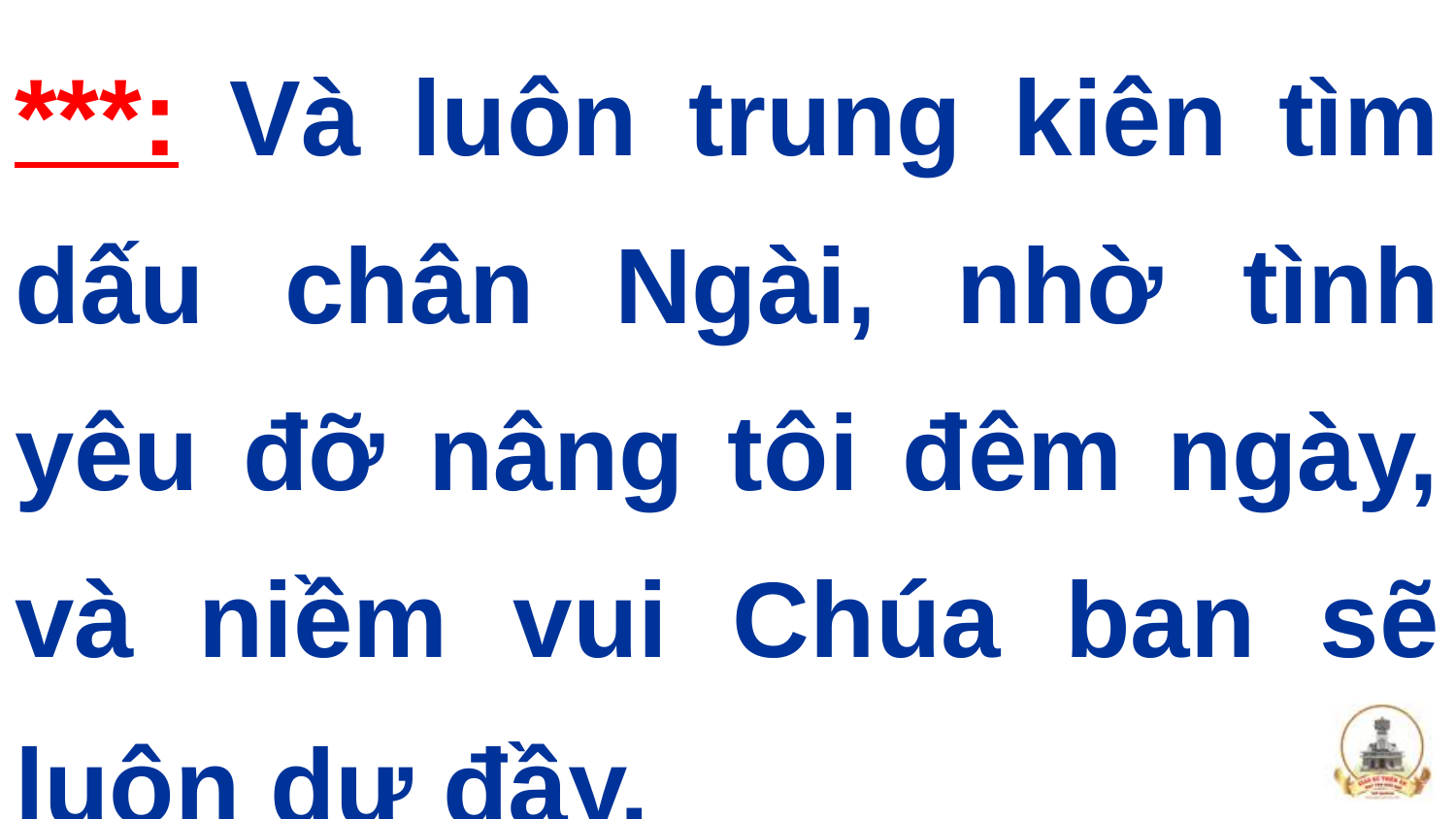

***: Và luôn trung kiên tìm dấu chân Ngài, nhờ tình yêu đỡ nâng tôi đêm ngày, và niềm vui Chúa ban sẽ luôn dư đầy.